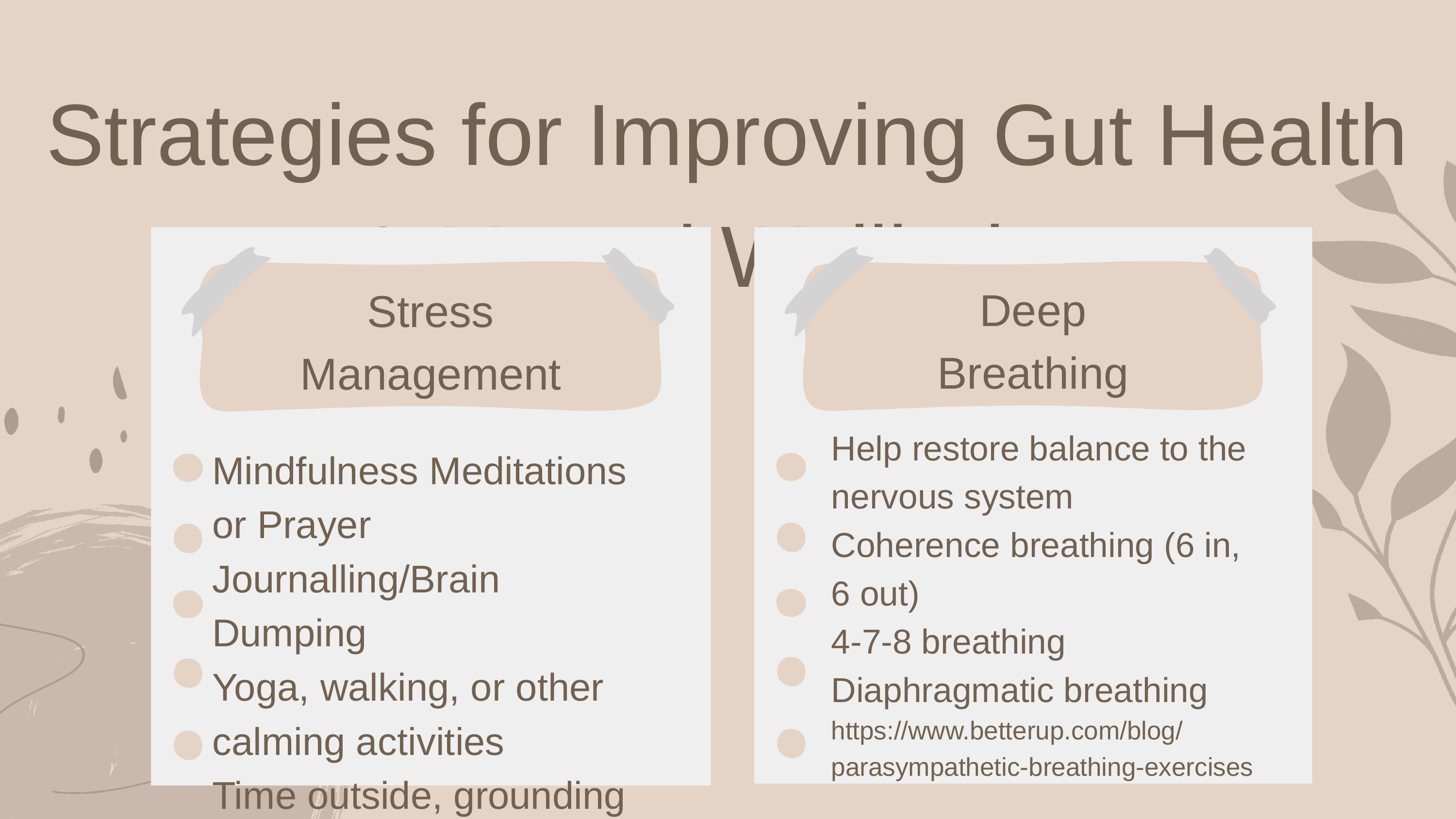

Strategies for Improving Gut Health & Mental Wellbeing

Deep Breathing
Stress Management

Help restore balance to the nervous system
Coherence breathing (6 in, 6 out)
4-7-8 breathing
Diaphragmatic breathing
https://www.betterup.com/blog/parasympathetic-breathing-exercises
Mindfulness Meditations or Prayer
Journalling/Brain Dumping
Yoga, walking, or other calming activities
Time outside, grounding